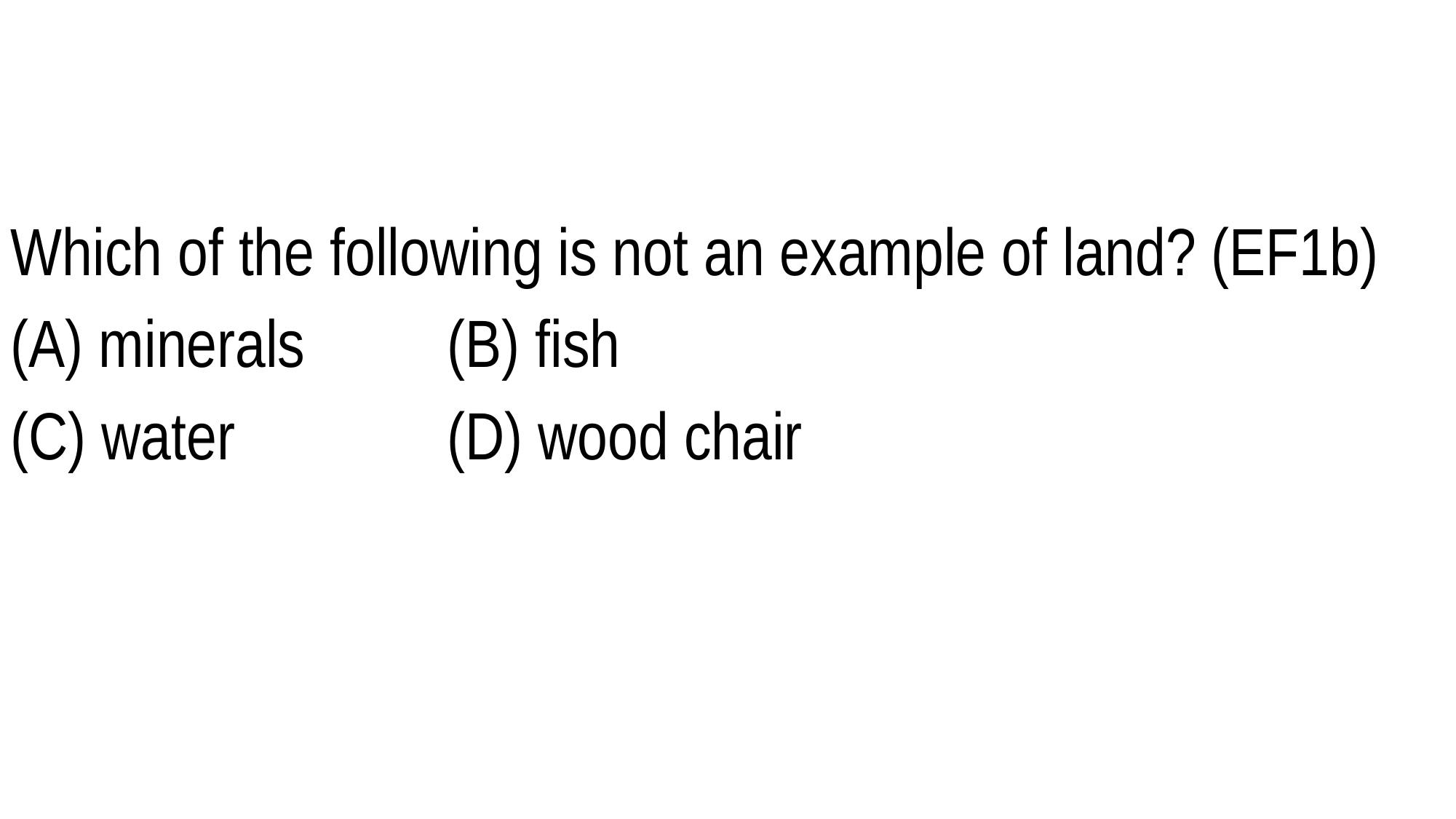

Which of the following is not an example of land? (EF1b)
(A) minerals		(B) fish
(C) water		(D) wood chair